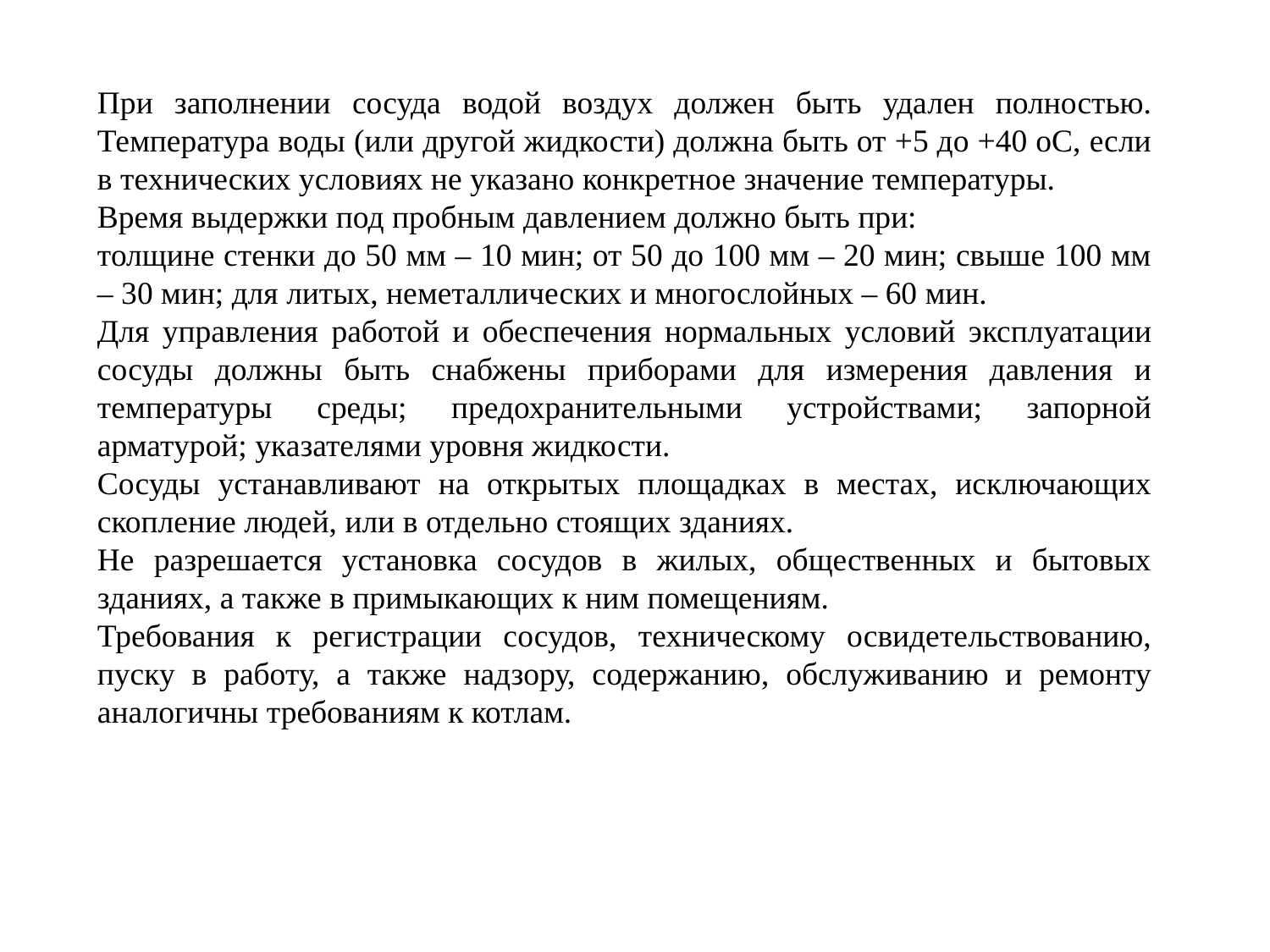

При заполнении сосуда водой воздух должен быть удален полностью. Температура воды (или другой жидкости) должна быть от +5 до +40 оС, если в технических условиях не указано конкретное значение температуры.
Время выдержки под пробным давлением должно быть при:
толщине стенки до 50 мм – 10 мин; от 50 до 100 мм – 20 мин; свыше 100 мм – 30 мин; для литых, неметаллических и многослойных – 60 мин.
Для управления работой и обеспечения нормальных условий эксплуатации сосуды должны быть снабжены приборами для измерения давления и температуры среды; предохранительными устройствами; запорной арматурой; указателями уровня жидкости.
Сосуды устанавливают на открытых площадках в местах, исключающих скопление людей, или в отдельно стоящих зданиях.
Не разрешается установка сосудов в жилых, общественных и бытовых зданиях, а также в примыкающих к ним помещениям.
Требования к регистрации сосудов, техническому освидетельствованию, пуску в работу, а также надзору, содержанию, обслуживанию и ремонту аналогичны требованиям к котлам.